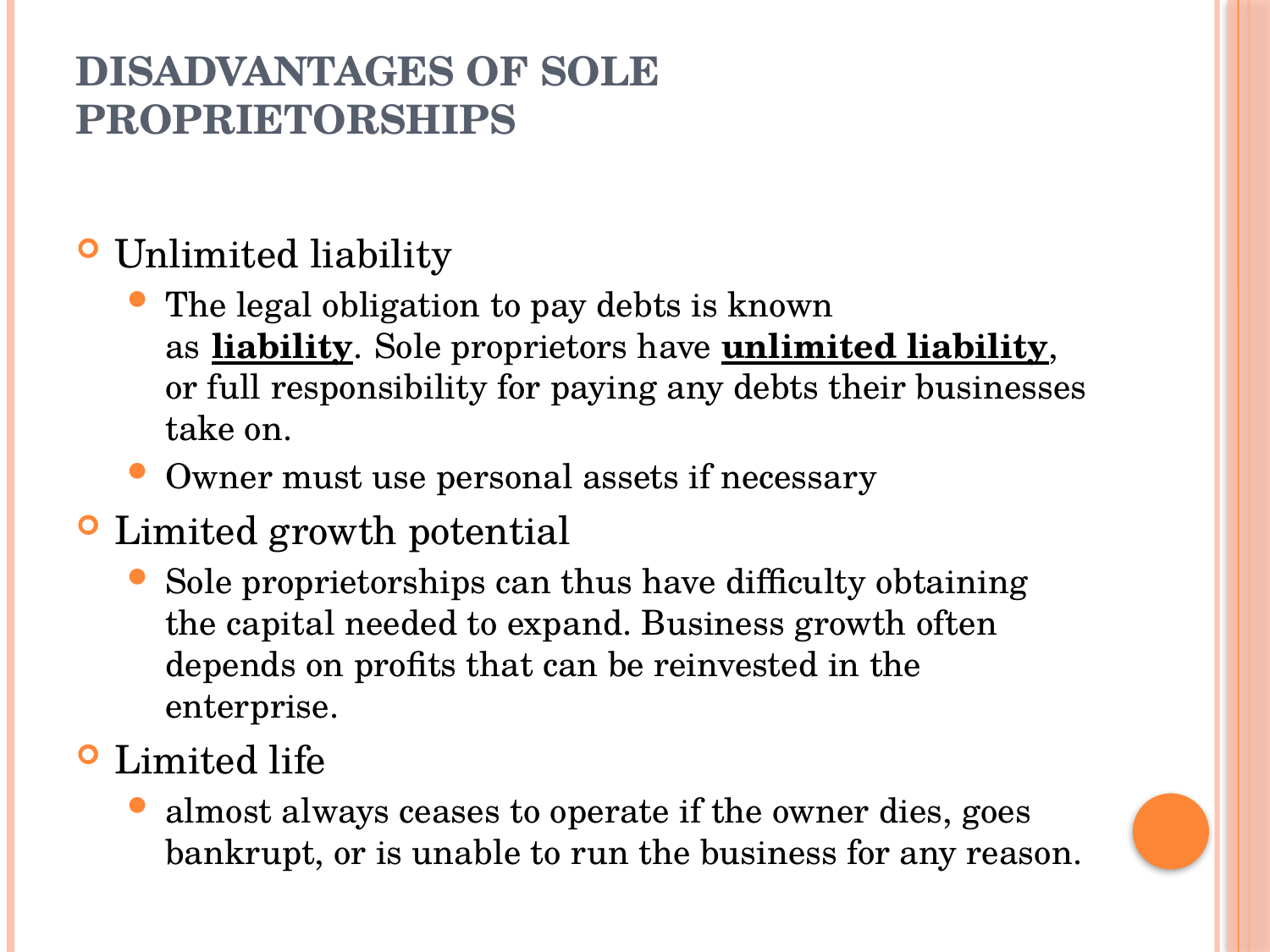

# Disadvantages of Sole Proprietorships
Unlimited liability
The legal obligation to pay debts is known as liability. Sole proprietors have unlimited liability, or full responsibility for paying any debts their businesses take on.
Owner must use personal assets if necessary
Limited growth potential
Sole proprietorships can thus have difficulty obtaining the capital needed to expand. Business growth often depends on profits that can be reinvested in the enterprise.
Limited life
almost always ceases to operate if the owner dies, goes bankrupt, or is unable to run the business for any reason.